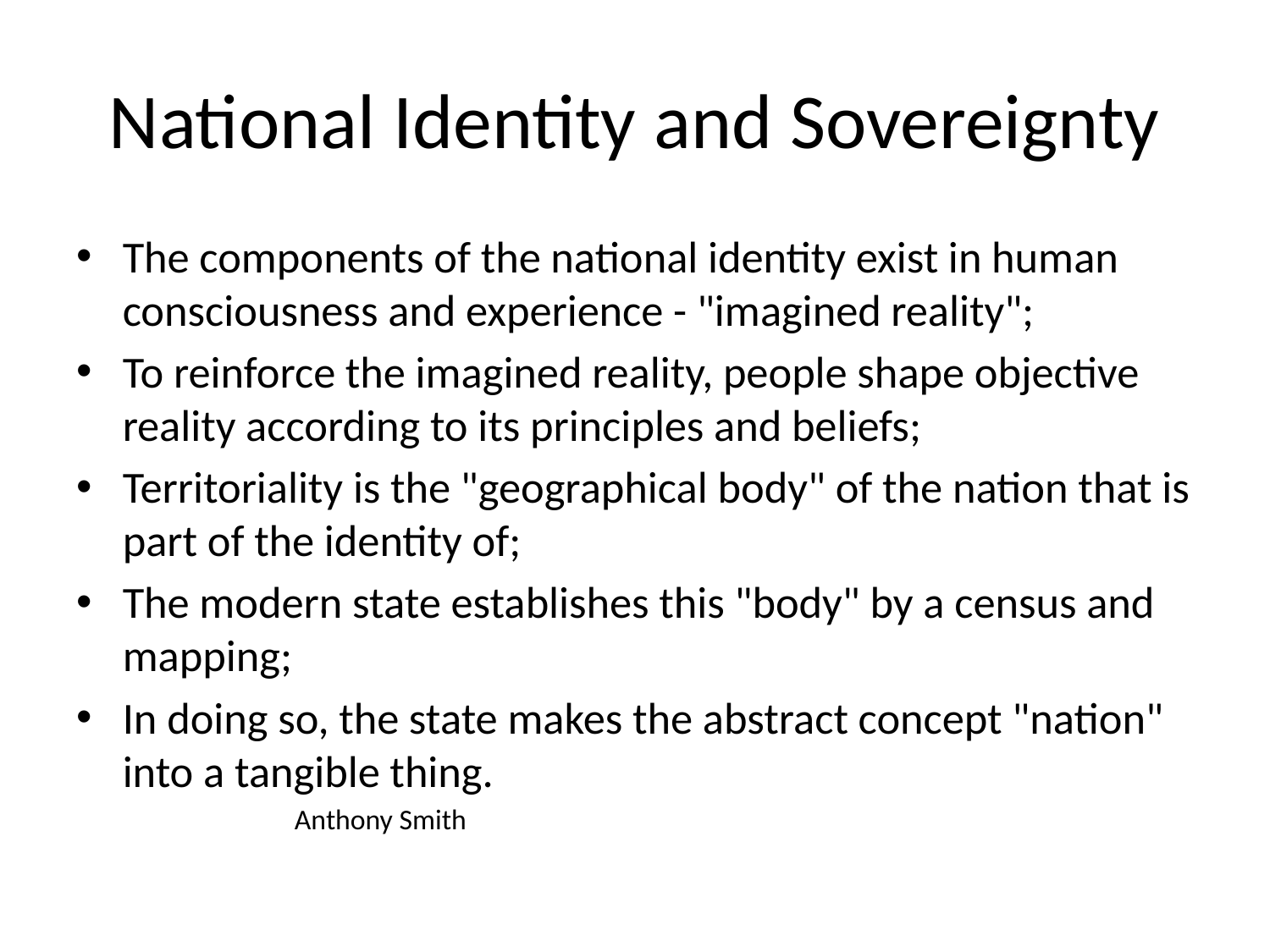

# National Identity and Sovereignty
The components of the national identity exist in human consciousness and experience - "imagined reality";
To reinforce the imagined reality, people shape objective reality according to its principles and beliefs;
Territoriality is the "geographical body" of the nation that is part of the identity of;
The modern state establishes this "body" by a census and mapping;
In doing so, the state makes the abstract concept "nation" into a tangible thing.
Anthony Smith